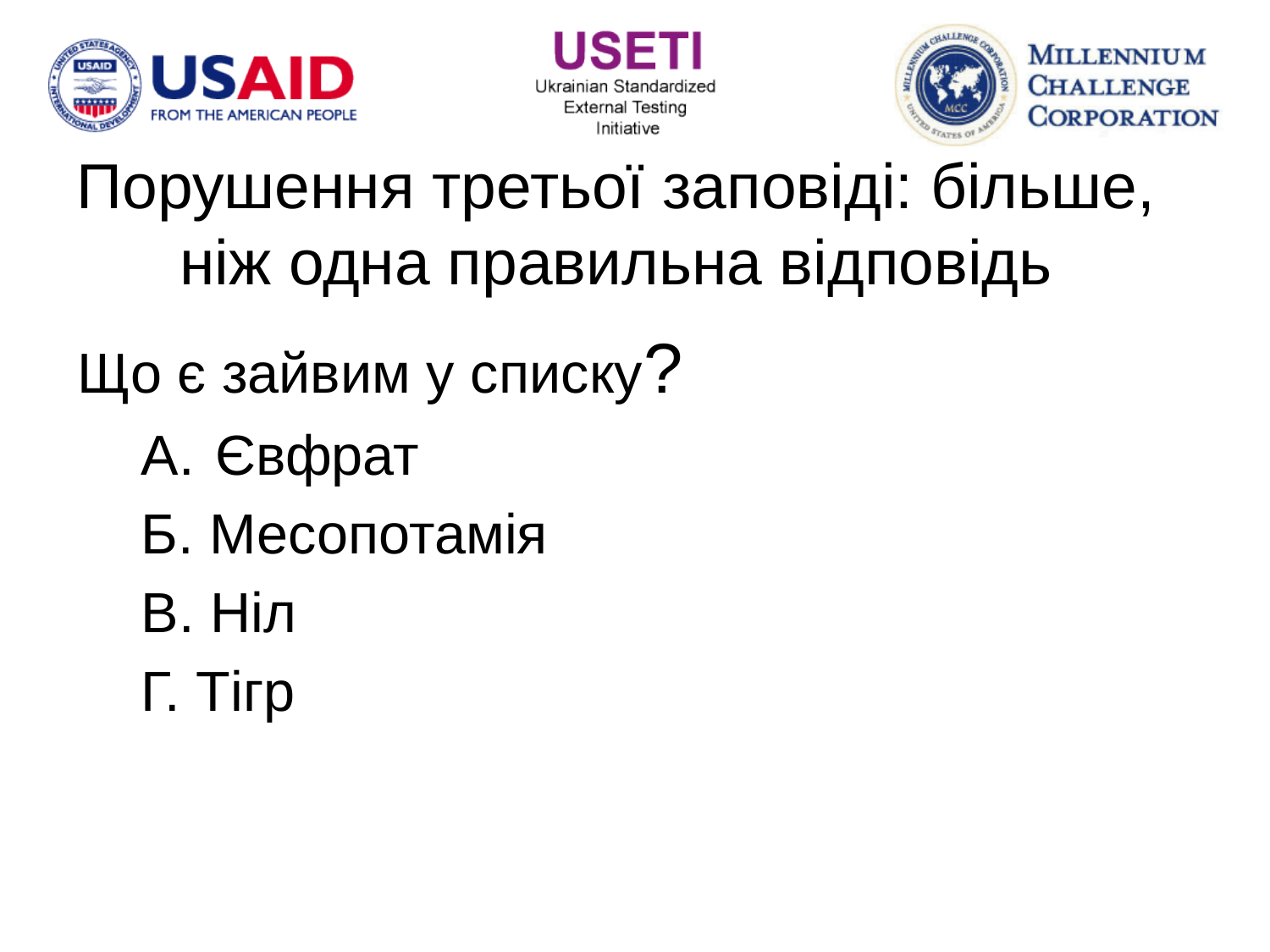

# Порушення третьої заповіді: більше, ніж одна правильна відповідь
Що є зайвим у списку?
Євфрат
Б. Месопотамія
В. Ніл
Г. Тігр